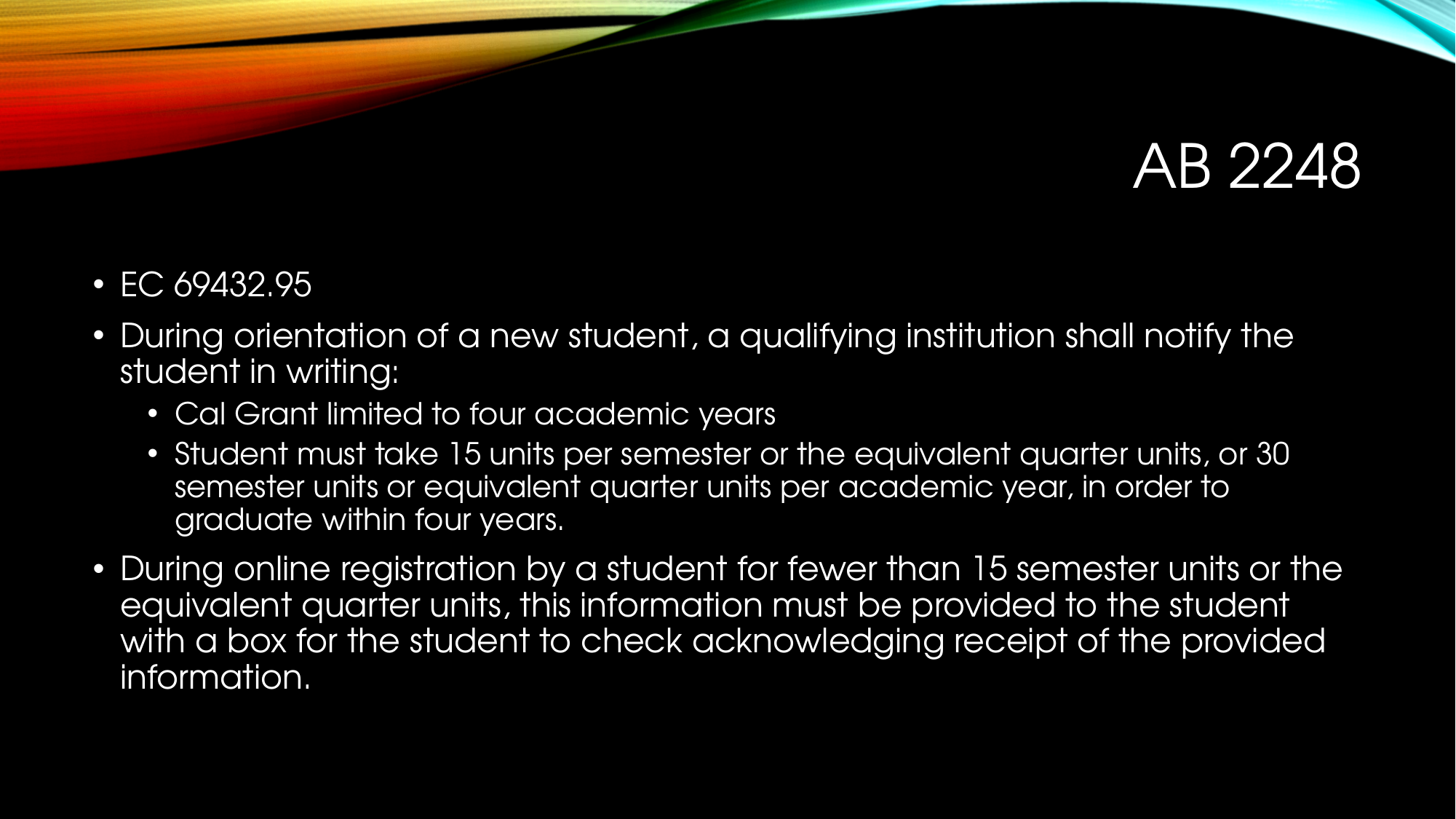

# AB 2248
EC 69432.95
During orientation of a new student, a qualifying institution shall notify the student in writing:
Cal Grant limited to four academic years
Student must take 15 units per semester or the equivalent quarter units, or 30 semester units or equivalent quarter units per academic year, in order to graduate within four years.
During online registration by a student for fewer than 15 semester units or the equivalent quarter units, this information must be provided to the student with a box for the student to check acknowledging receipt of the provided information.